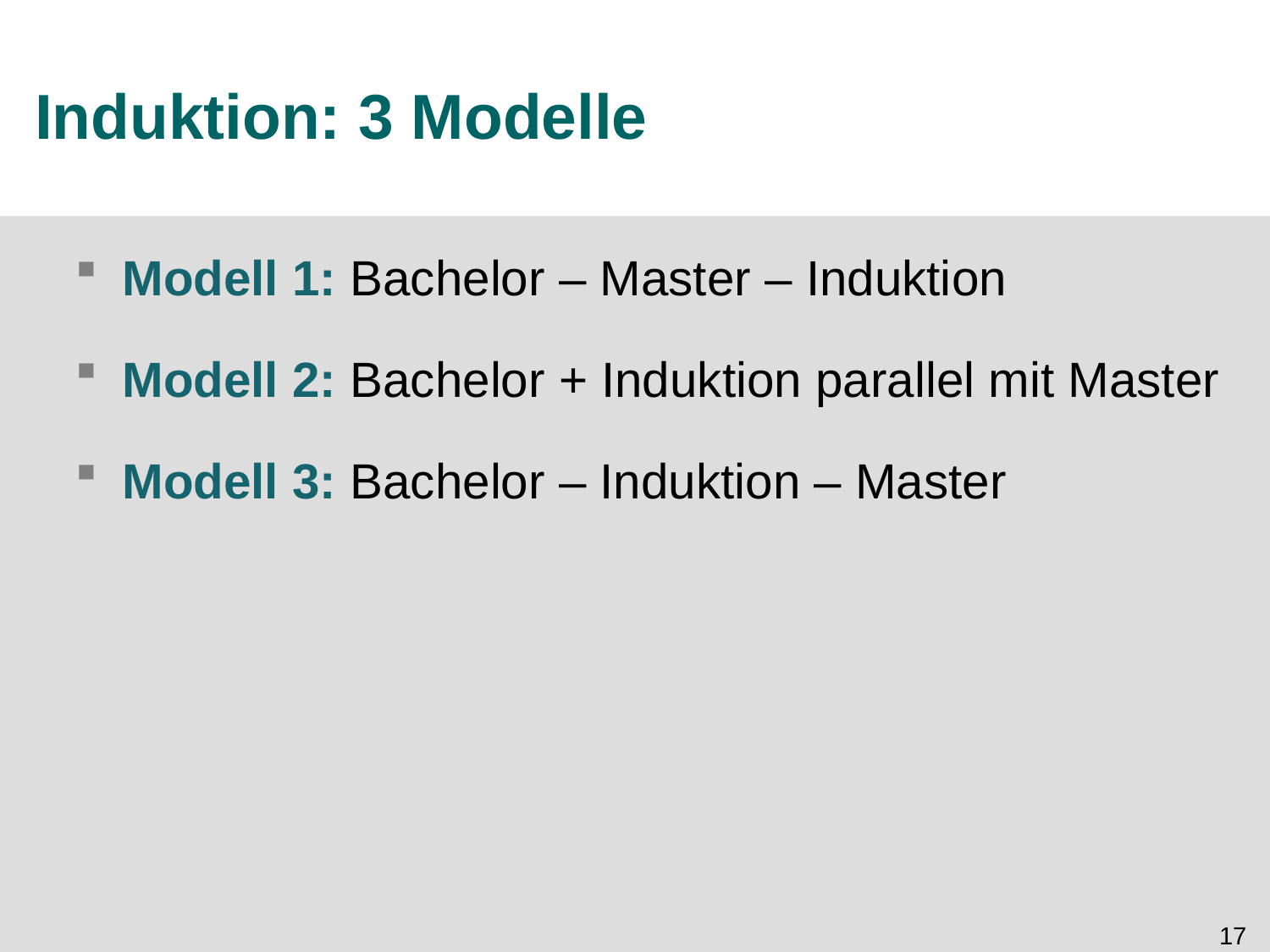

# Induktion: 3 Modelle
Modell 1: Bachelor – Master – Induktion
Modell 2: Bachelor + Induktion parallel mit Master
Modell 3: Bachelor – Induktion – Master

17